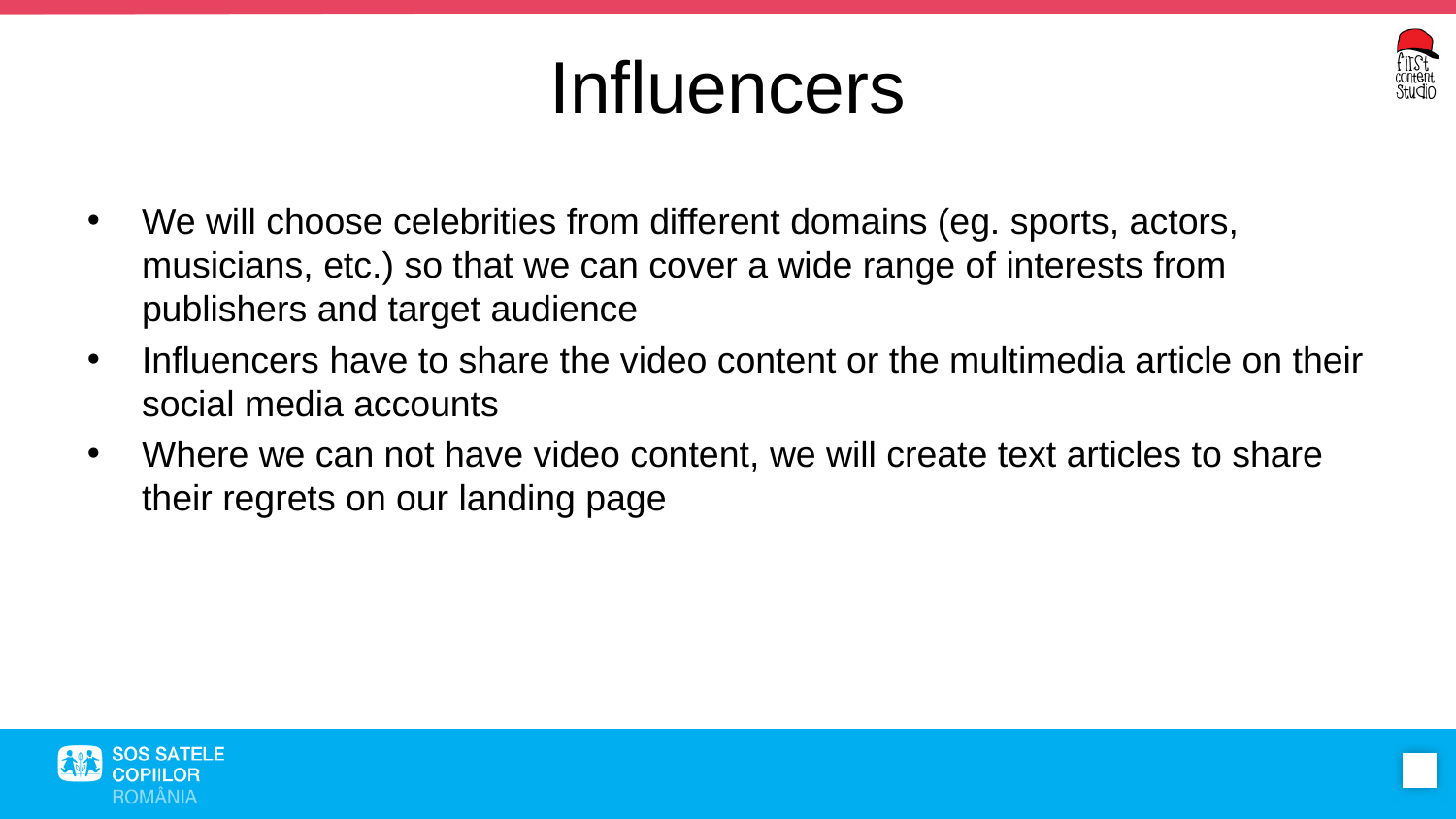

Influencers
We will choose celebrities from different domains (eg. sports, actors, musicians, etc.) so that we can cover a wide range of interests from publishers and target audience
Influencers have to share the video content or the multimedia article on their social media accounts
Where we can not have video content, we will create text articles to share their regrets on our landing page